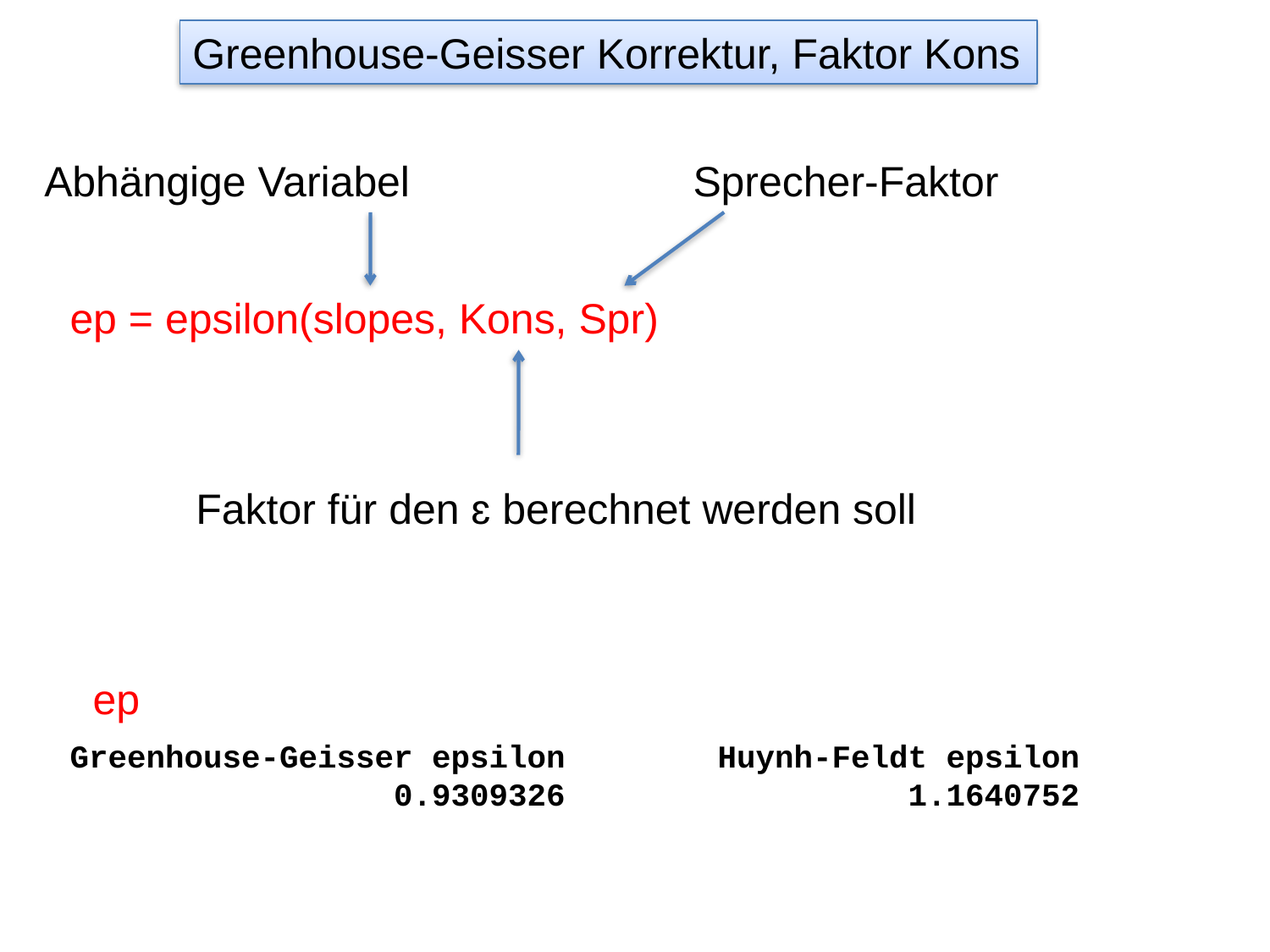

Greenhouse-Geisser Korrektur, Faktor Kons
Abhängige Variabel
Sprecher-Faktor
ep = epsilon(slopes, Kons, Spr)
Faktor für den ɛ berechnet werden soll
ep
Greenhouse-Geisser epsilon        Huynh-Feldt epsilon
                 0.9309326                  1.1640752